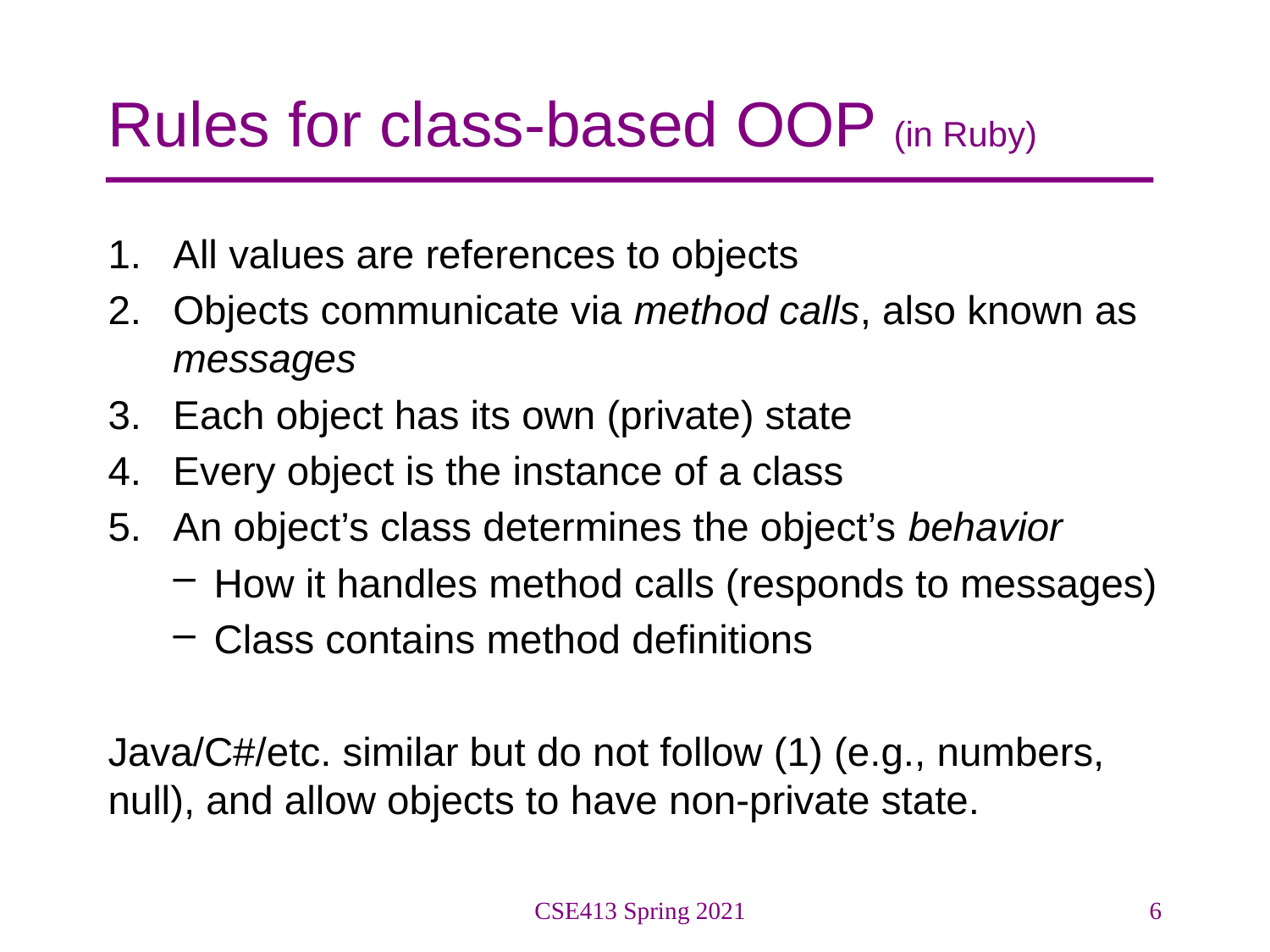

# Rules for class-based OOP (in Ruby)
All values are references to objects
Objects communicate via method calls, also known as messages
Each object has its own (private) state
Every object is the instance of a class
An object’s class determines the object’s behavior
How it handles method calls (responds to messages)
Class contains method definitions

Java/C#/etc. similar but do not follow (1) (e.g., numbers, null), and allow objects to have non-private state.
CSE413 Spring 2021
6